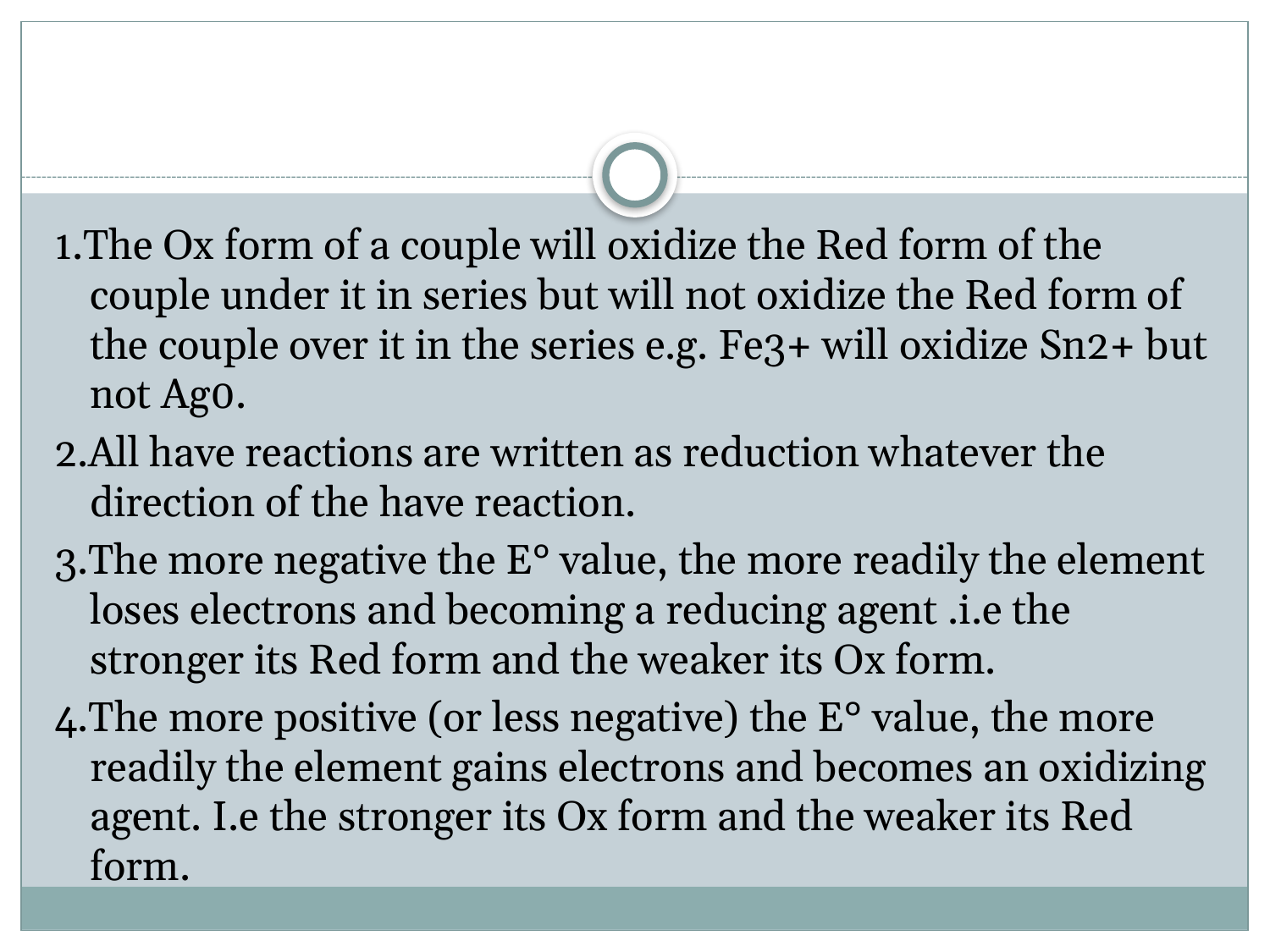

#
1.The Ox form of a couple will oxidize the Red form of the couple under it in series but will not oxidize the Red form of the couple over it in the series e.g. Fe3+ will oxidize Sn2+ but not Ag0.
2.All have reactions are written as reduction whatever the direction of the have reaction.
3.The more negative the E° value, the more readily the element loses electrons and becoming a reducing agent .i.e the stronger its Red form and the weaker its Ox form.
4.The more positive (or less negative) the E° value, the more readily the element gains electrons and becomes an oxidizing agent. I.e the stronger its Ox form and the weaker its Red form.